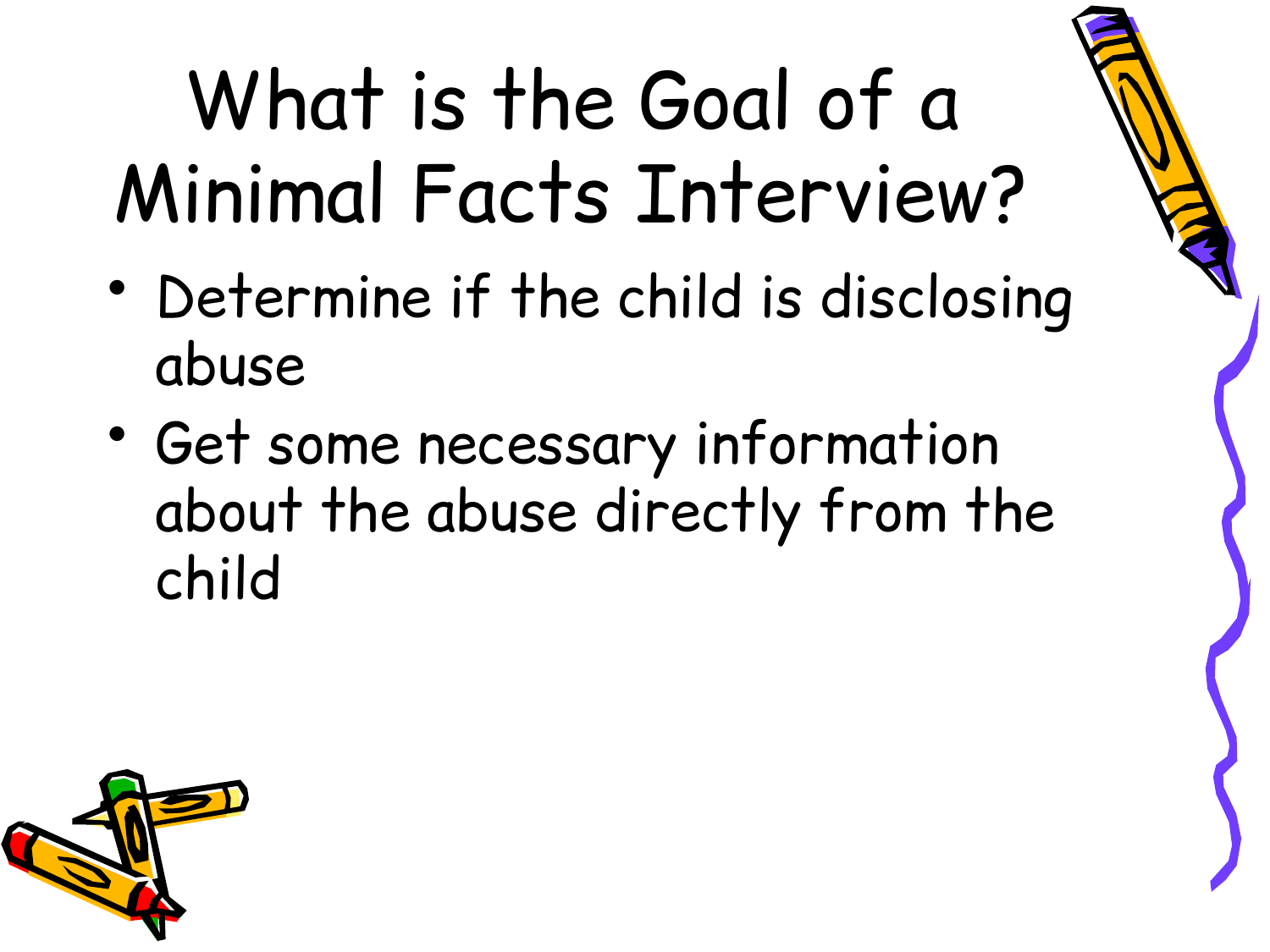

# What is the Goal of a Minimal Facts Interview?
Determine if the child is disclosing abuse
Get some necessary information about the abuse directly from the child